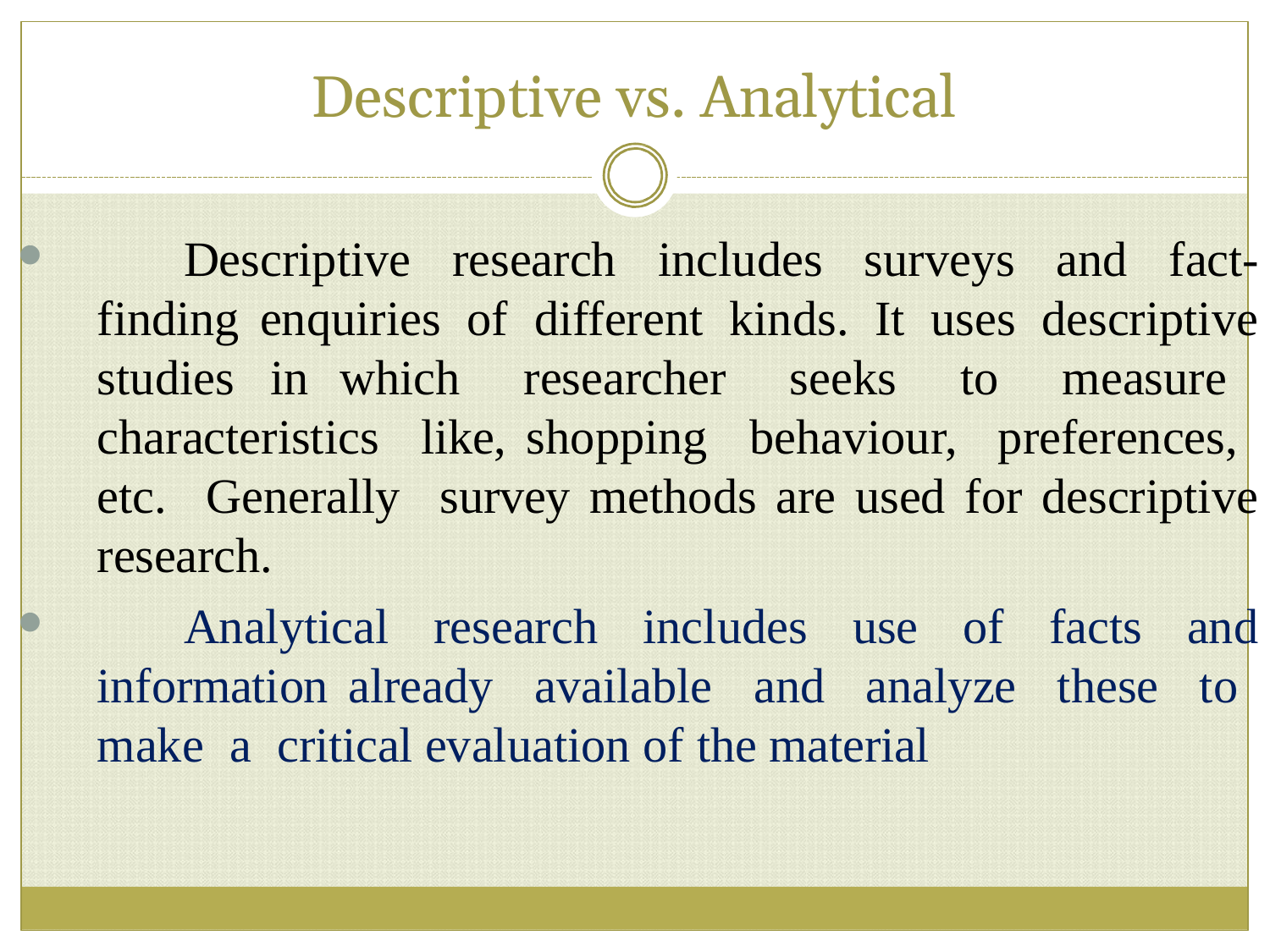

# Descriptive vs. Analytical
	Descriptive  research  includes  surveys  and  fact-finding enquiries of different kinds. It uses descriptive studies in which  researcher  seeks  to  measure  characteristics  like, shopping  behaviour,  preferences,  etc.  Generally  survey methods are used for descriptive research.
	Analytical research includes use of facts and information already  available  and  analyze  these  to  make  a  critical evaluation of the material